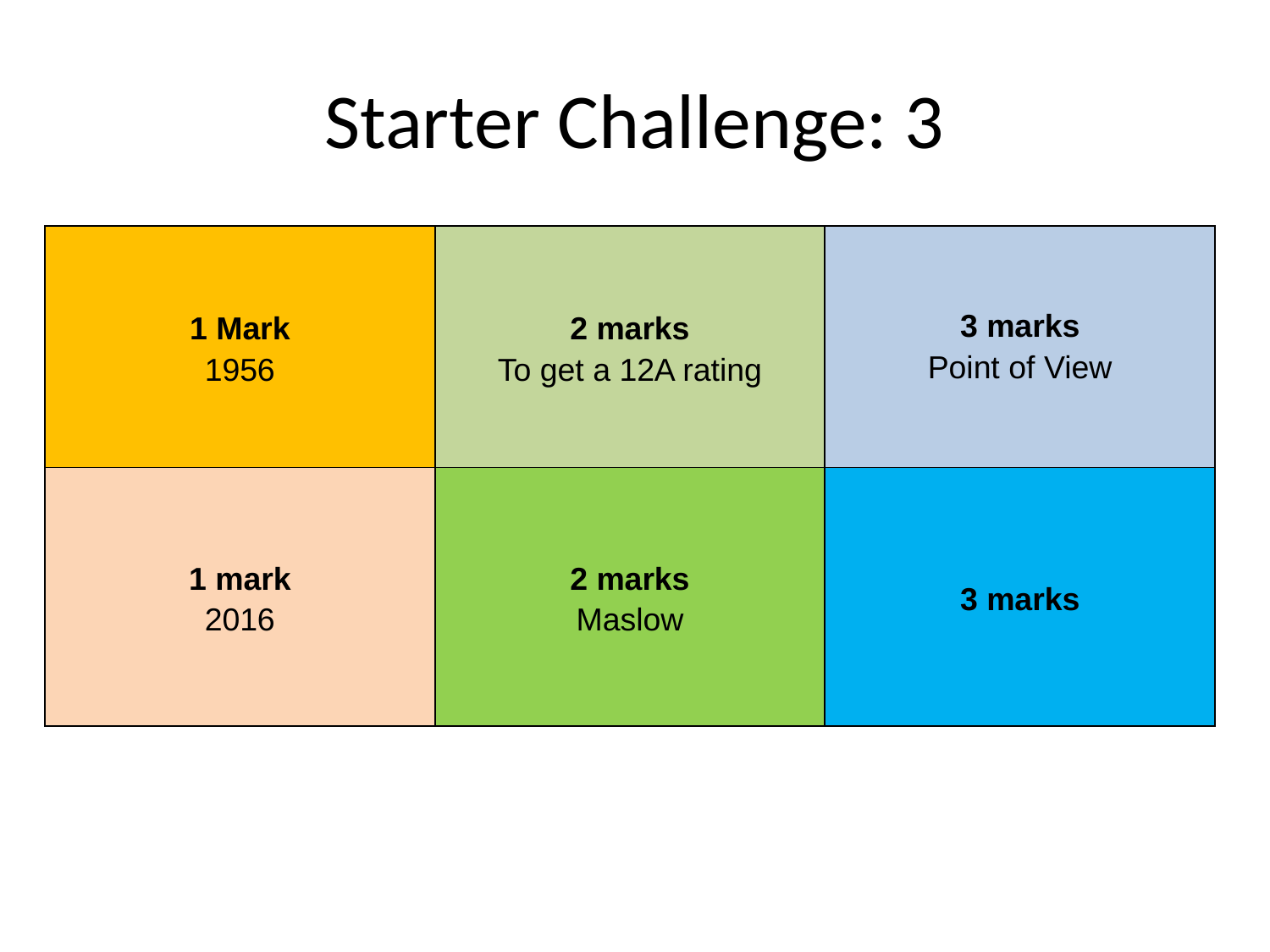

# Starter Challenge: 3
| 1 Mark 1956 | 2 marks To get a 12A rating | 3 marks Point of View |
| --- | --- | --- |
| 1 mark 2016 | 2 marks Maslow | 3 marks |